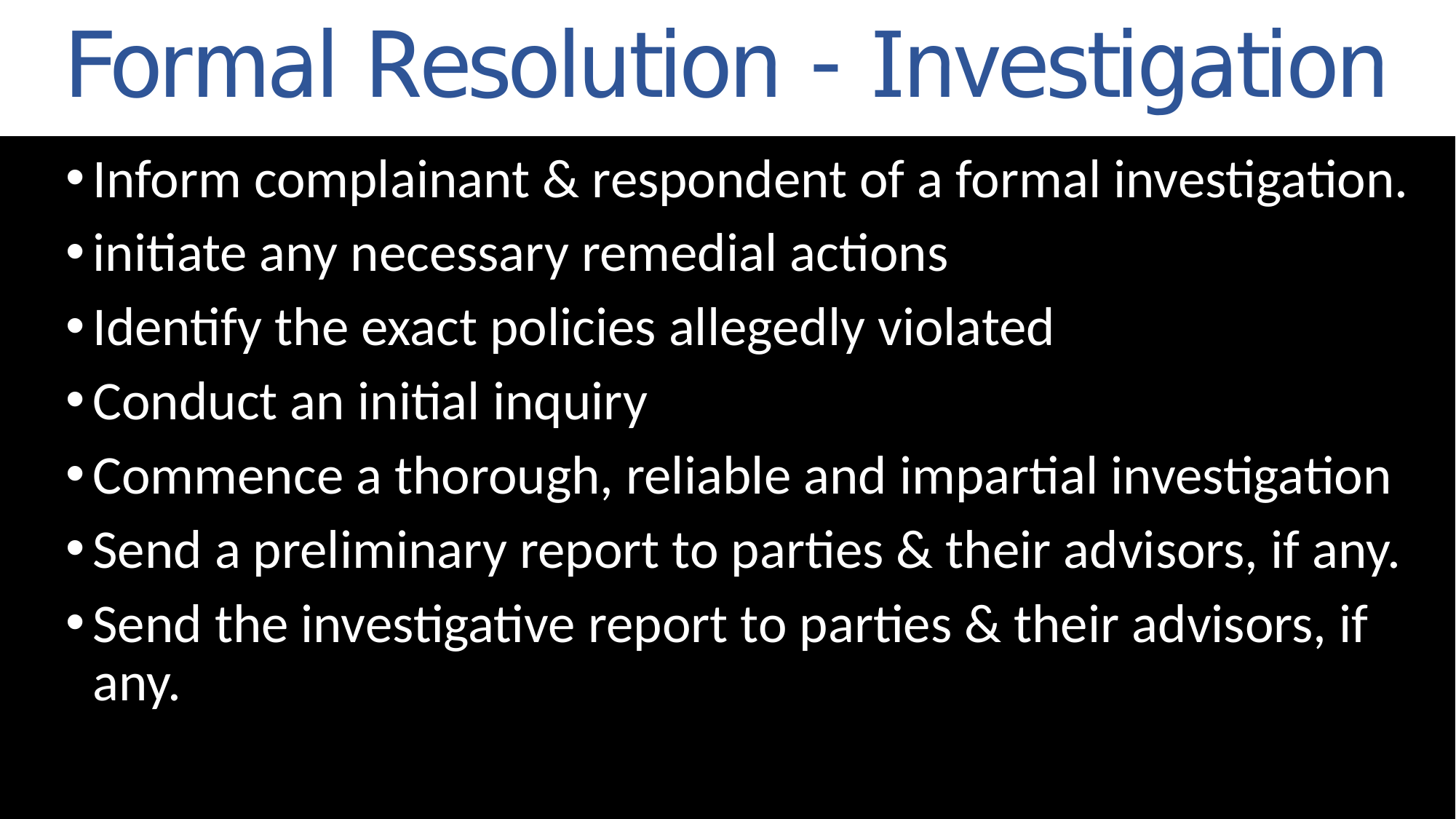

# Formal Resolution - Investigation
Inform complainant & respondent of a formal investigation.
initiate any necessary remedial actions
Identify the exact policies allegedly violated
Conduct an initial inquiry
Commence a thorough, reliable and impartial investigation
Send a preliminary report to parties & their advisors, if any.
Send the investigative report to parties & their advisors, if any.